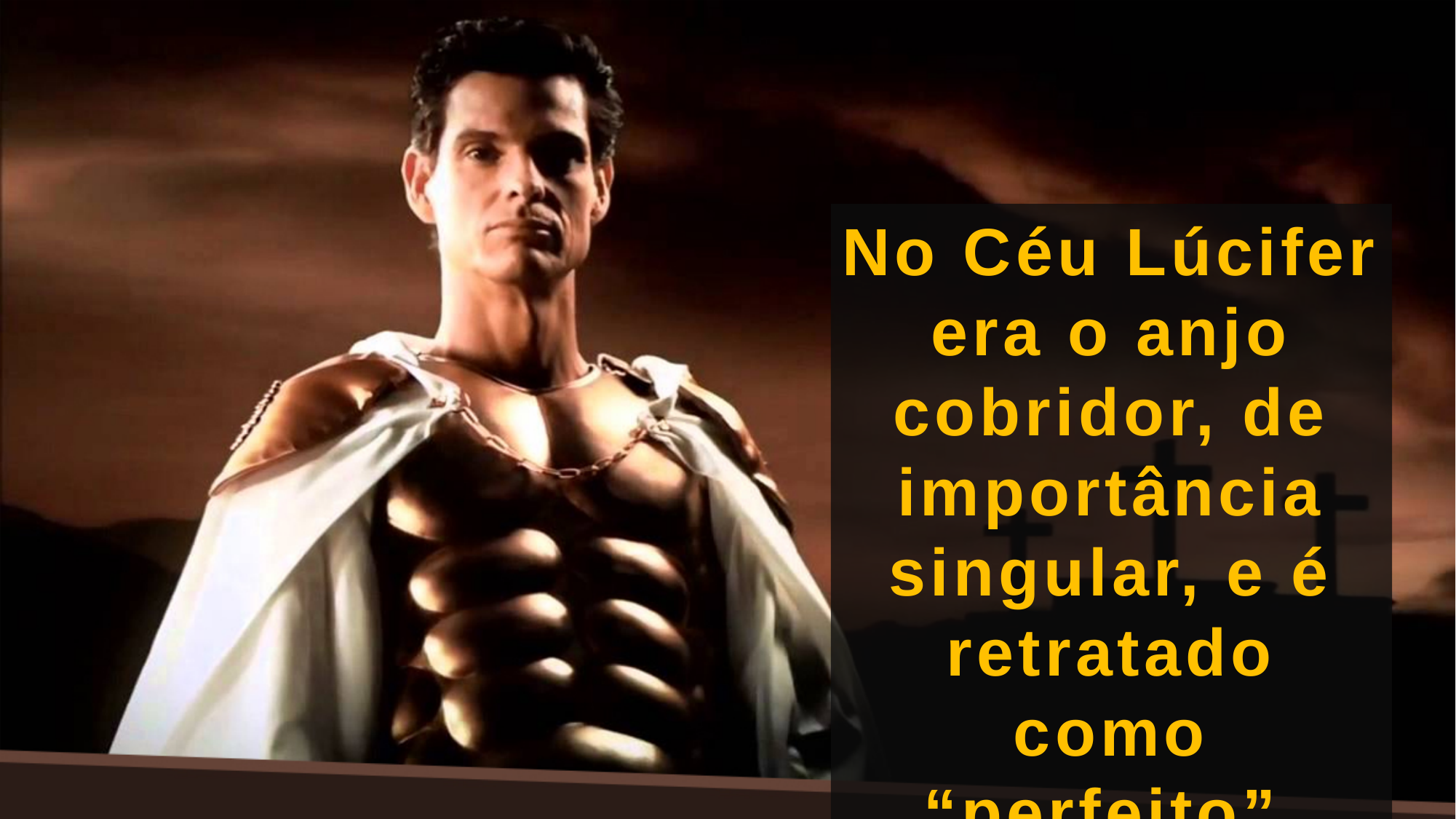

No Céu Lúcifer era o anjo cobridor, de importância singular, e é retratado como “perfeito”.